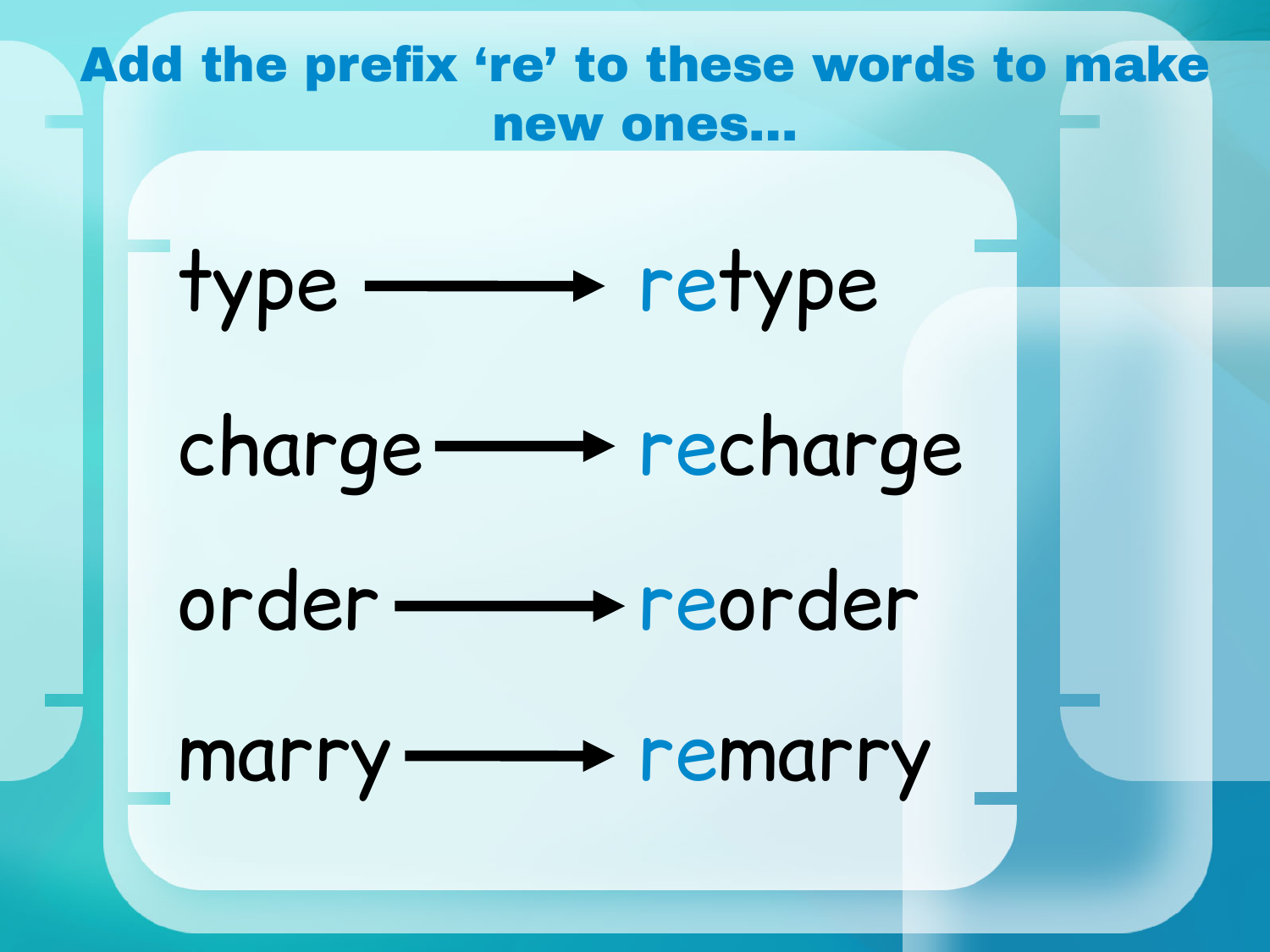

Add the prefix ‘re’ to these words to make new ones…
type
retype

charge
recharge

order
reorder

marry
remarry